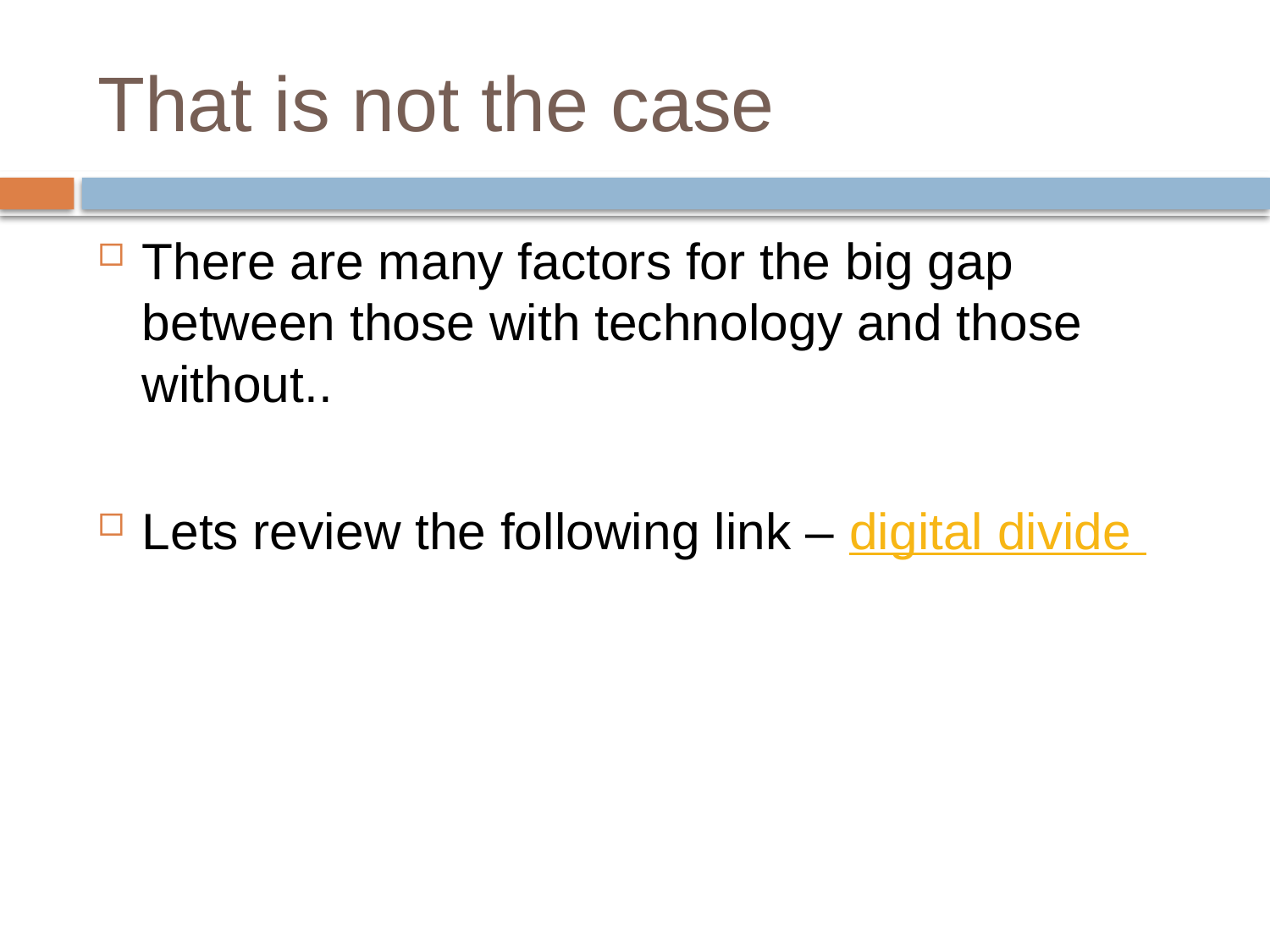

That is not the case
There are many factors for the big gap between those with technology and those without..

Lets review the following link – digital divide